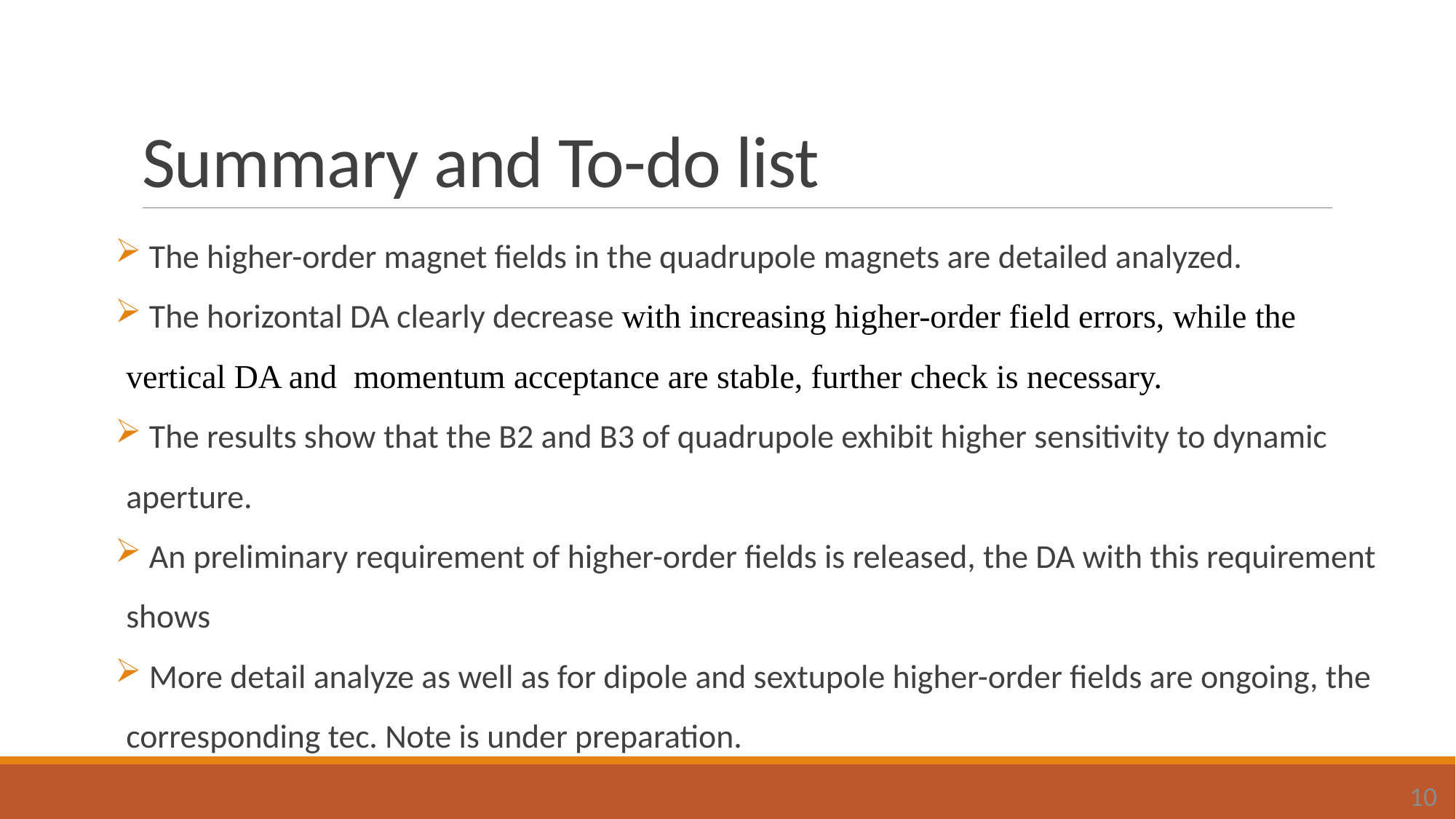

Summary and To-do list
 The higher-order magnet fields in the quadrupole magnets are detailed analyzed.
 The horizontal DA clearly decrease with increasing higher-order field errors, while the vertical DA and  momentum acceptance are stable, further check is necessary.
 The results show that the B2 and B3 of quadrupole exhibit higher sensitivity to dynamic aperture.
 An preliminary requirement of higher-order fields is released, the DA with this requirement shows
 More detail analyze as well as for dipole and sextupole higher-order fields are ongoing, the corresponding tec. Note is under preparation.
10